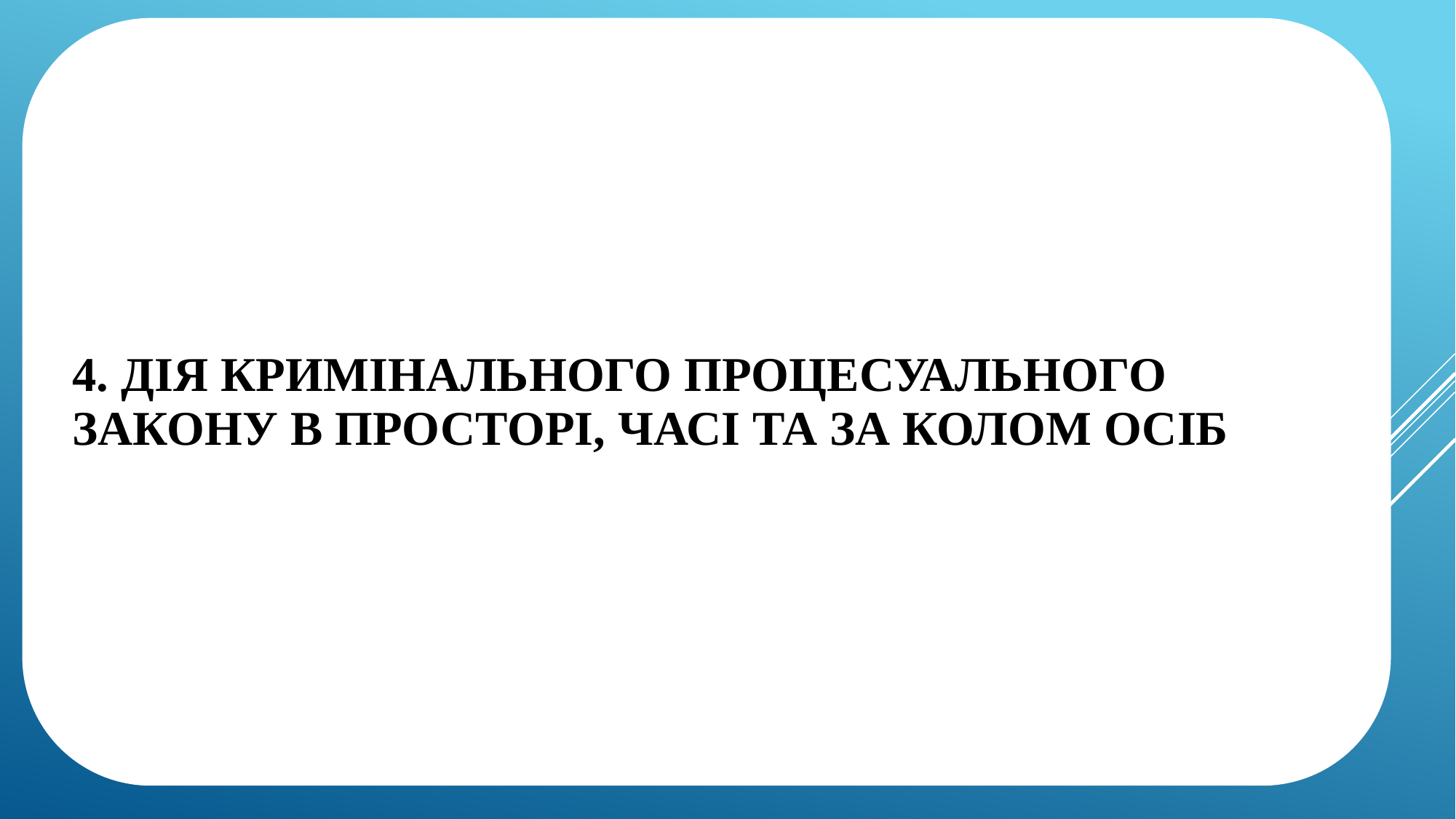

4. ДІЯ КРИМІНАЛЬНОГО ПРОЦЕСУАЛЬНОГО ЗАКОНУ В ПРОСТОРІ, ЧАСІ ТА ЗА КОЛОМ ОСІБ